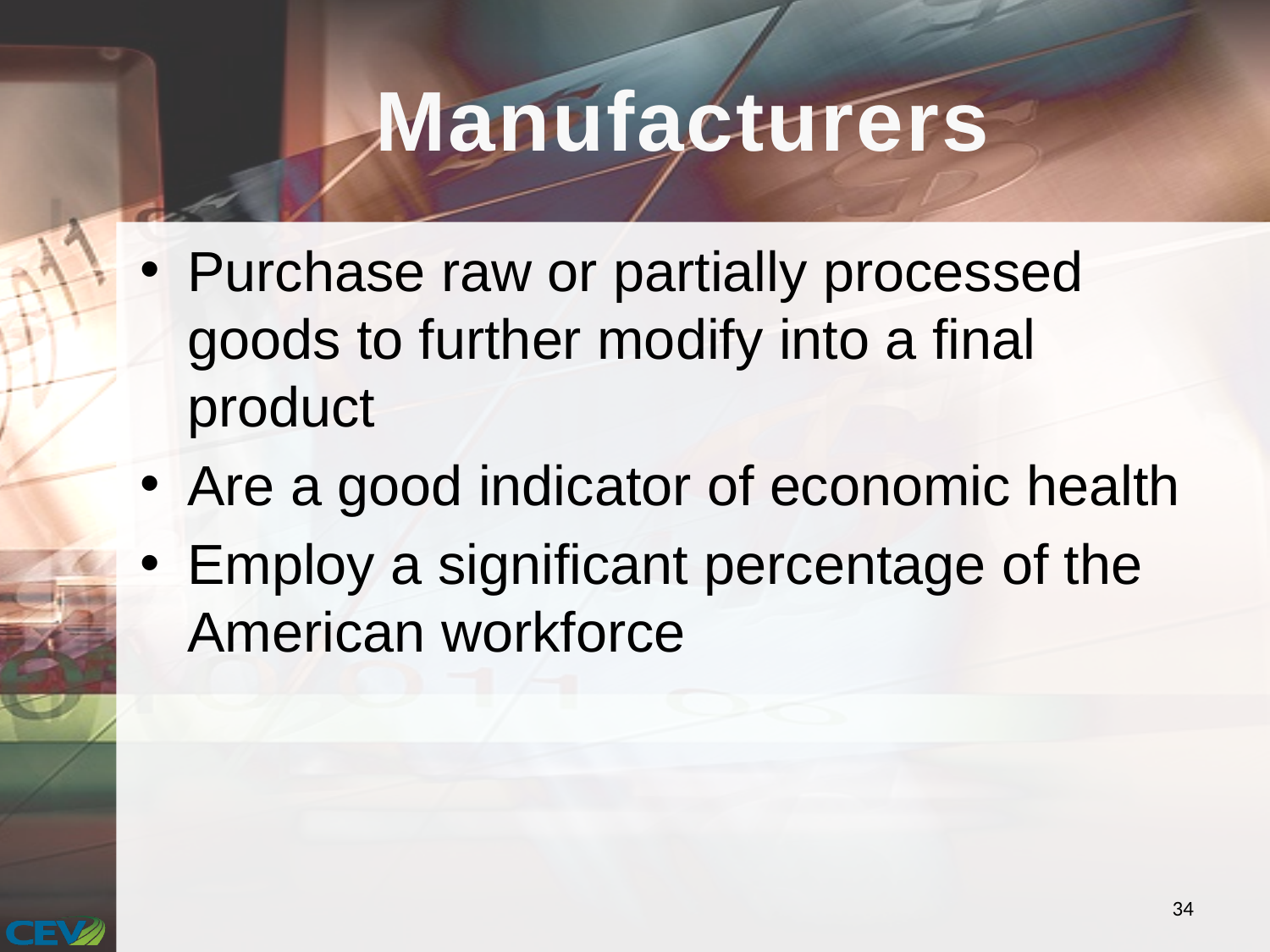

# Manufacturers
Purchase raw or partially processed goods to further modify into a final product
Are a good indicator of economic health
Employ a significant percentage of the American workforce

34